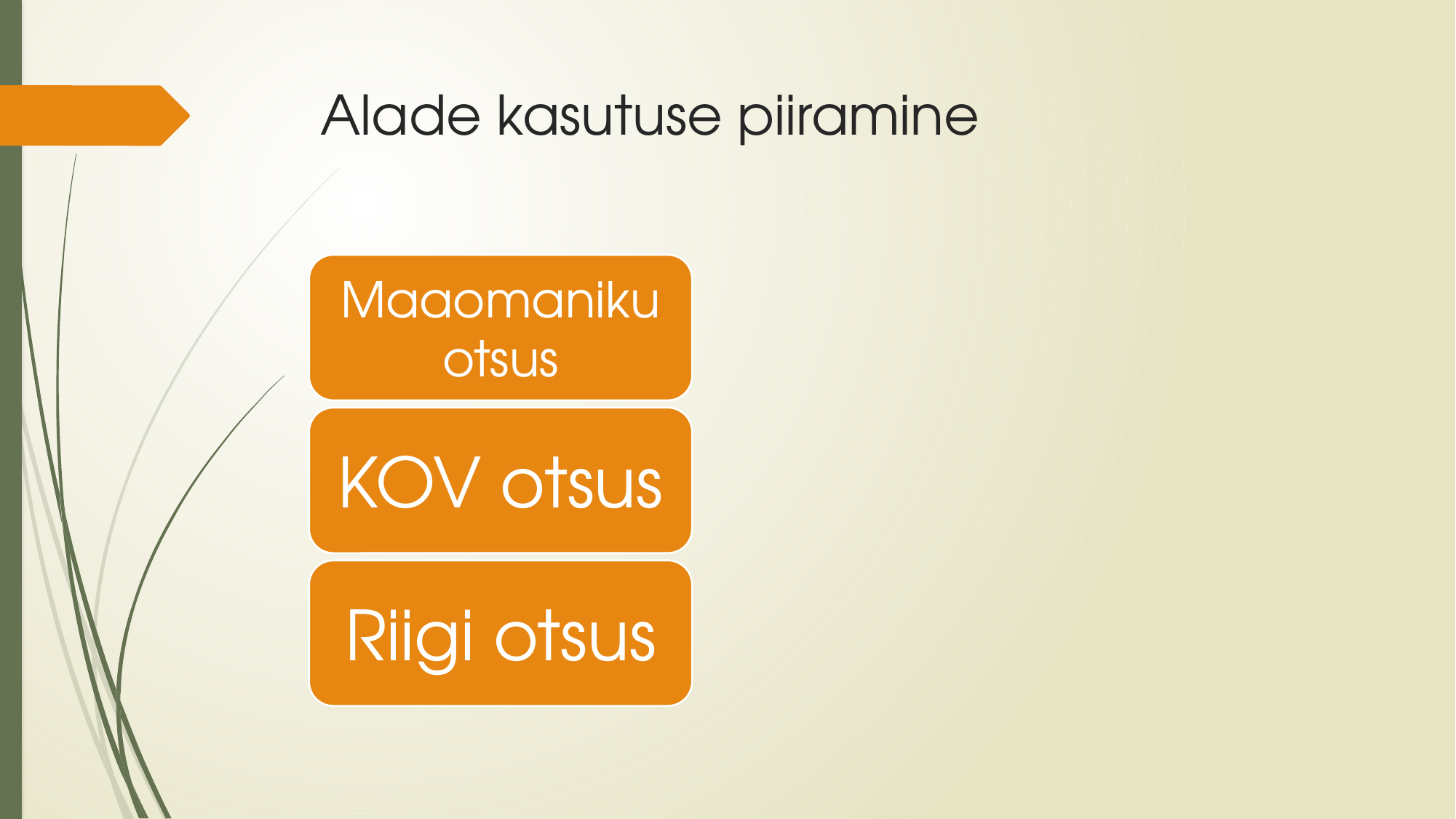

# Alade kasutuse piiramine
Maaomaniku otsus
KOV otsus
Riigi otsus